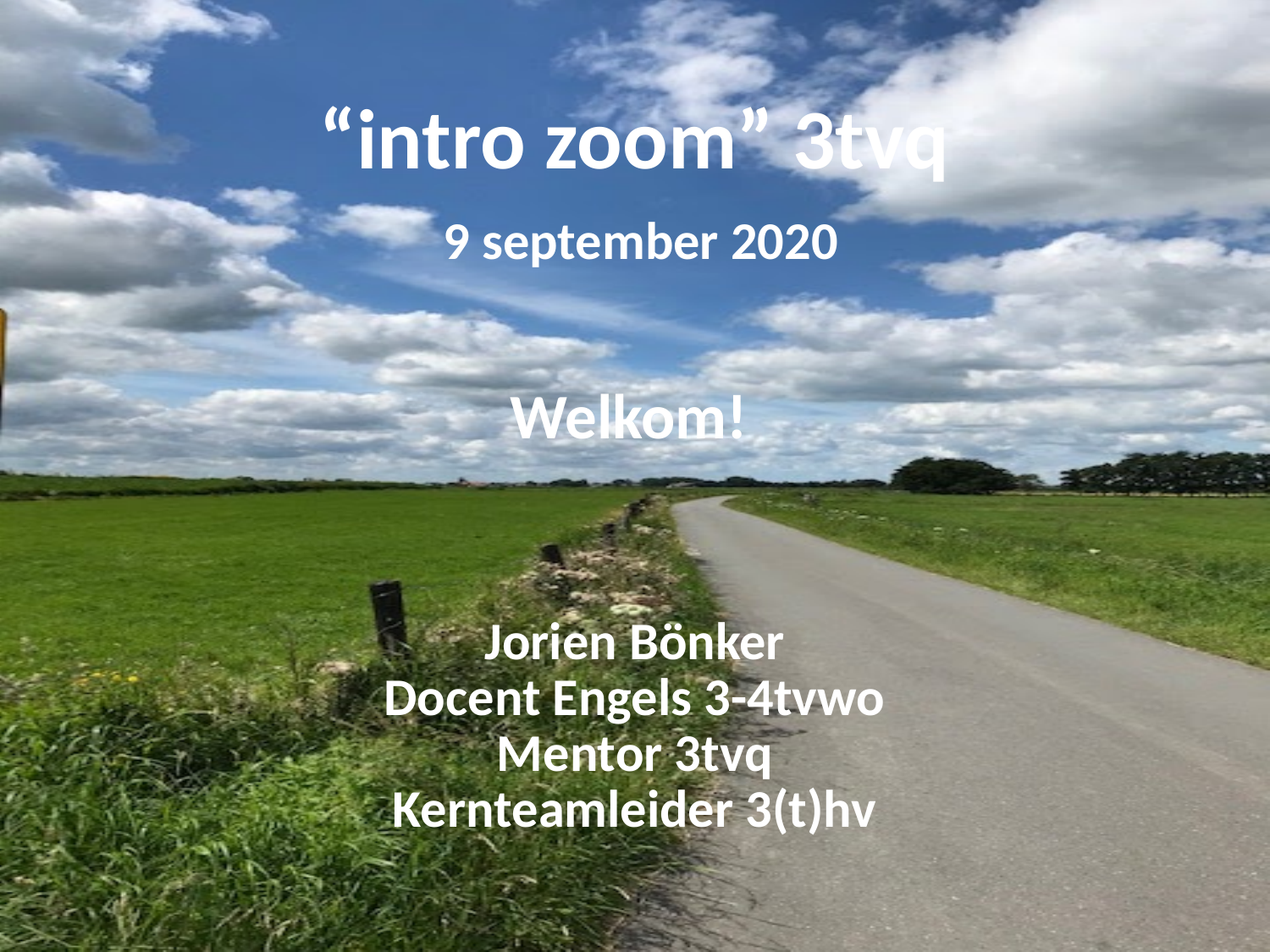

“intro zoom” 3tvq

 9 september 2020

Welkom!

Jorien Bönker
Docent Engels 3-4tvwo
Mentor 3tvq
Kernteamleider 3(t)hv

		Ee